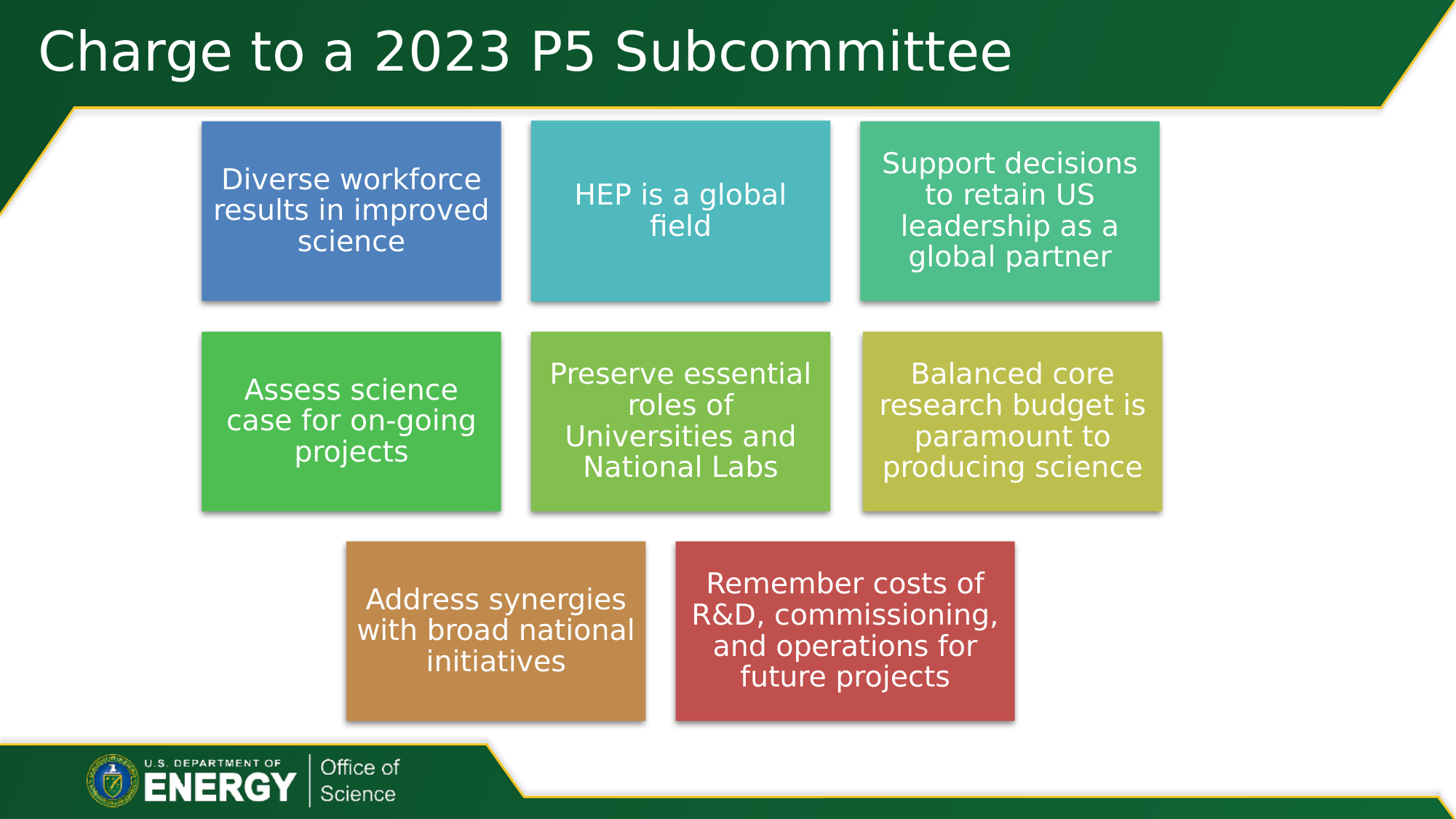

# Charge to a 2023 P5 Subcommittee
Diverse workforce results in improved science
HEP is a global field
Support decisions to retain US leadership as a global partner
Assess science case for on-going projects
Preserve essential roles of Universities and National Labs
Balanced core research budget is paramount to producing science
Address synergies with broad national initiatives
Remember costs of R&D, commissioning, and operations for future projects